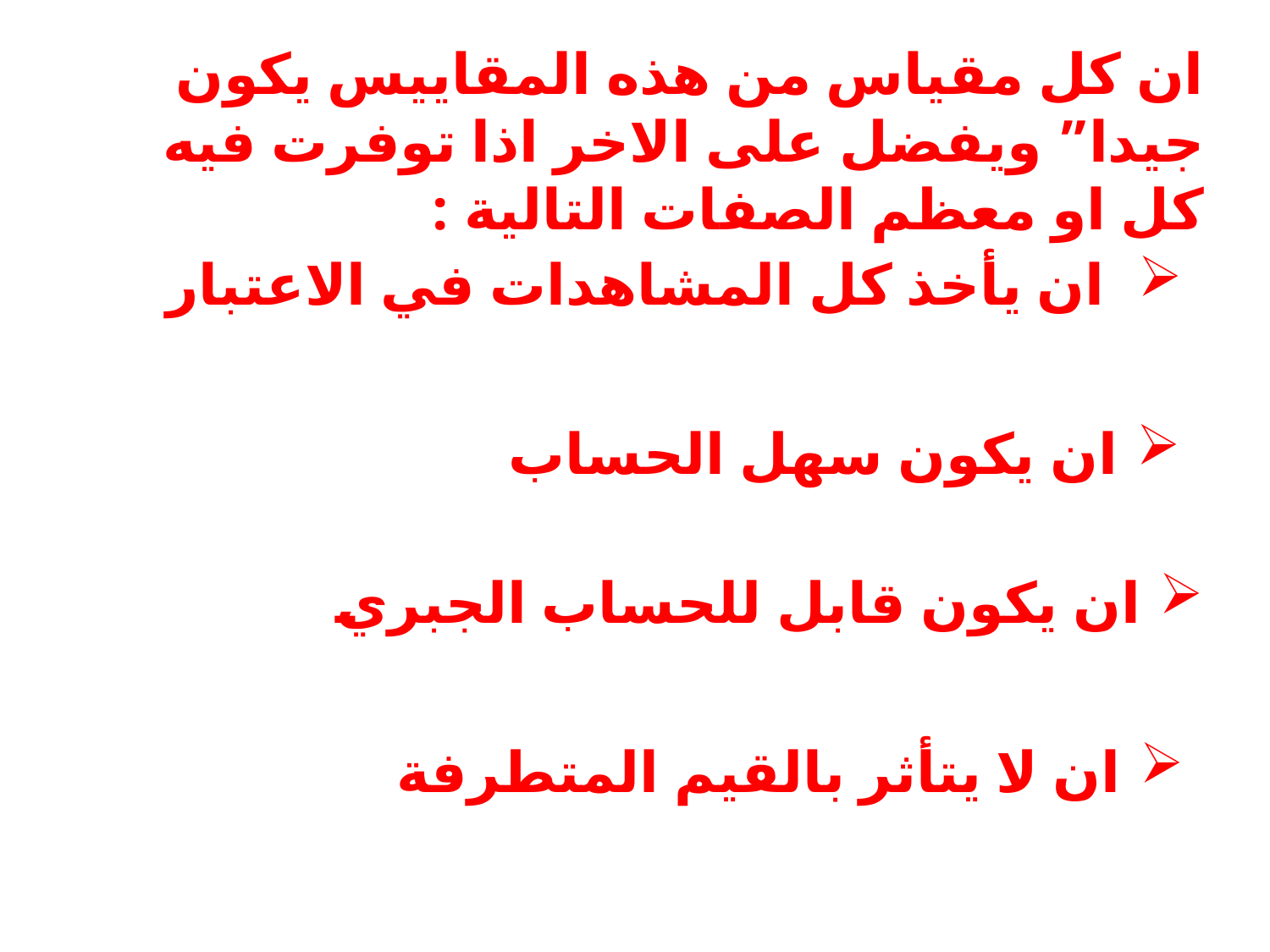

ان كل مقياس من هذه المقاييس يكون جيدا” ويفضل على الاخر اذا توفرت فيه كل او معظم الصفات التالية :

 ان يأخذ كل المشاهدات في الاعتبار

ان يكون سهل الحساب

ان يكون قابل للحساب الجبري

ان لا يتأثر بالقيم المتطرفة